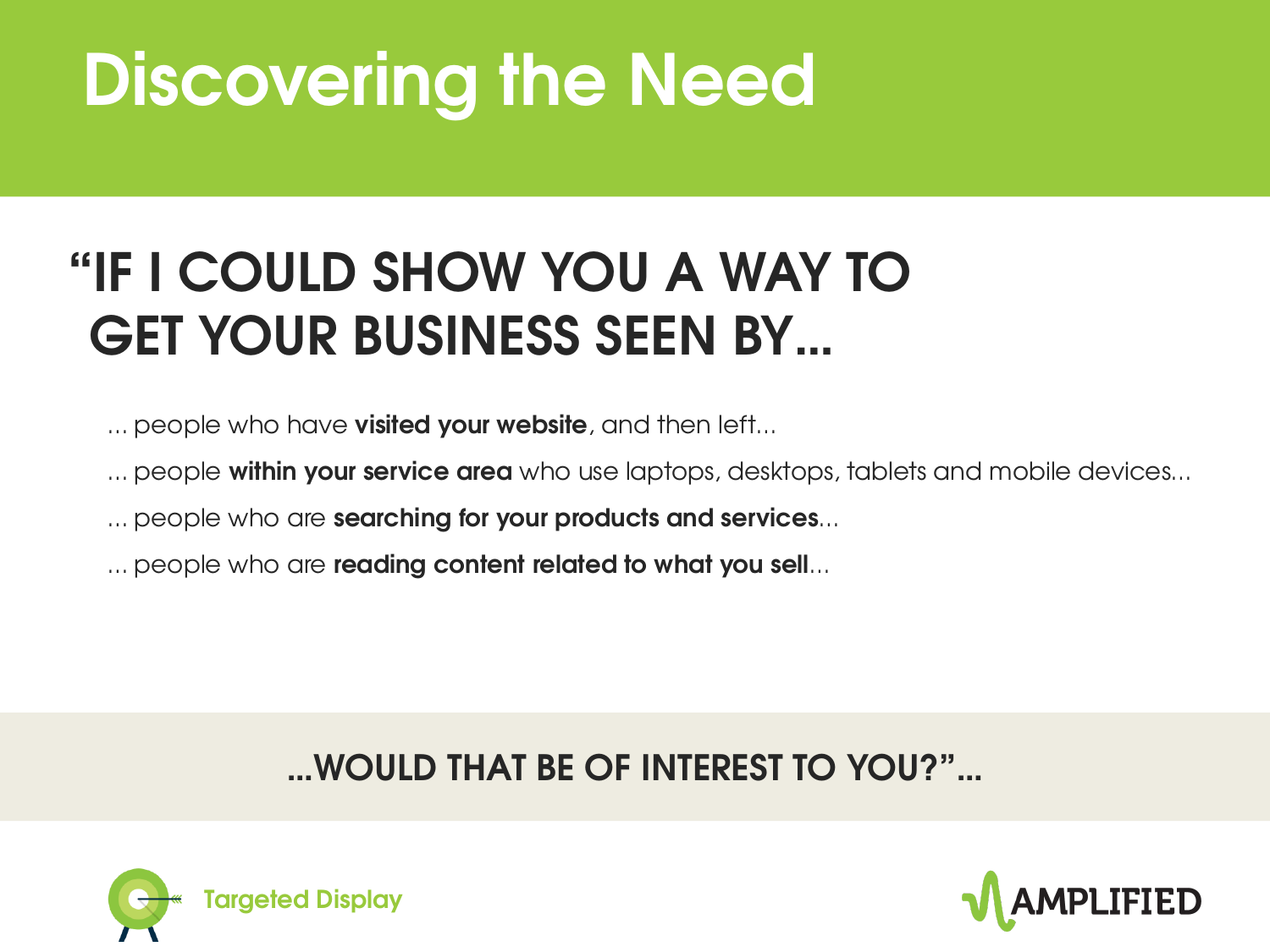

Discovering the Need
“IF I COULD SHOW YOU A WAY TO
  GET YOUR BUSINESS SEEN BY…
… people who have visited your website, and then left…
… people within your service area who use laptops, desktops, tablets and mobile devices…
… people who are searching for your products and services…
… people who are reading content related to what you sell…
…WOULD THAT BE OF INTEREST TO YOU?”…